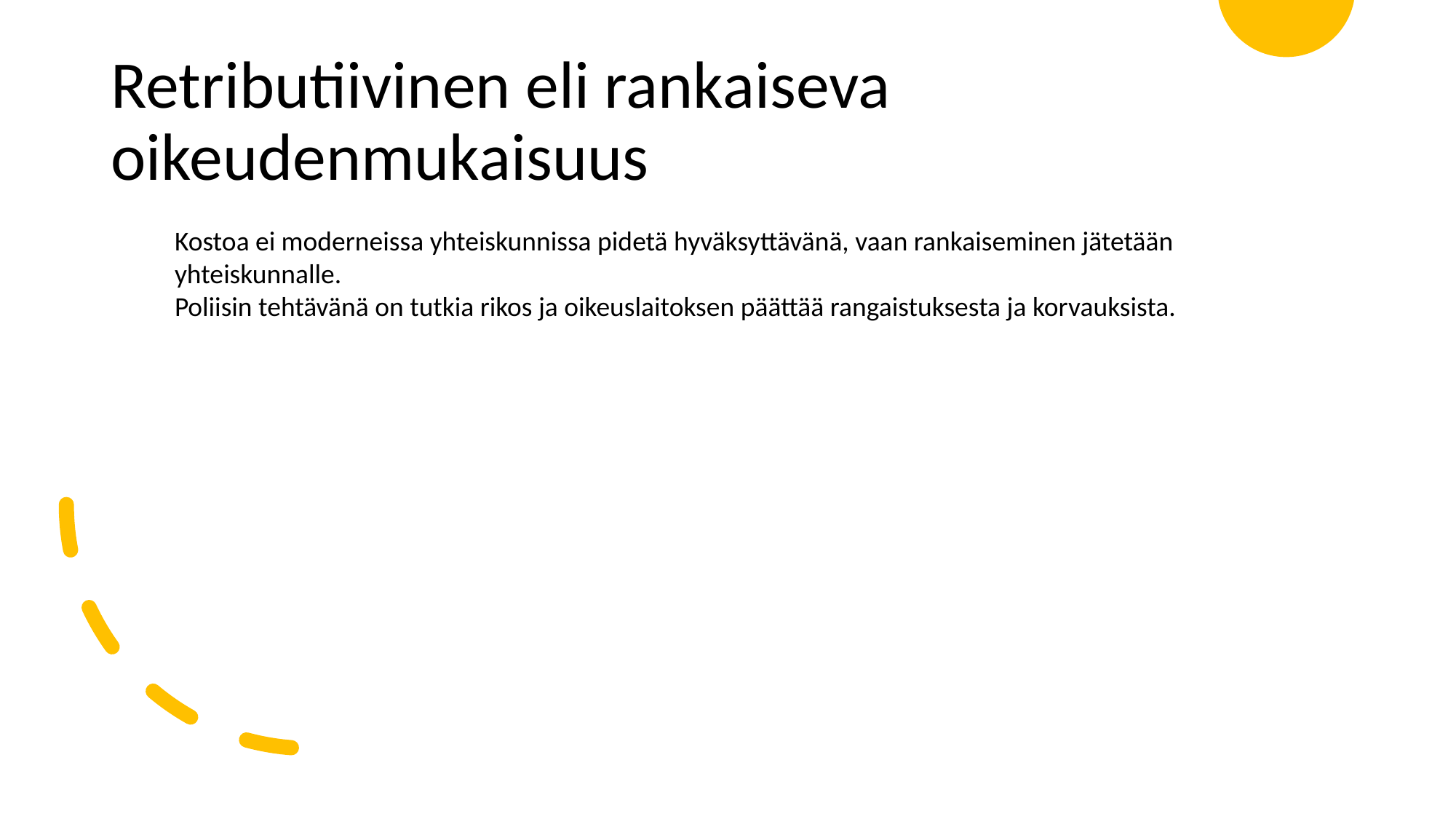

Retributiivinen eli rankaiseva  oikeudenmukaisuus
Kostoa ei moderneissa yhteiskunnissa pidetä hyväksyttävänä, vaan rankaiseminen jätetään yhteiskunnalle.
Poliisin tehtävänä on tutkia rikos ja oikeuslaitoksen päättää rangaistuksesta ja korvauksista.